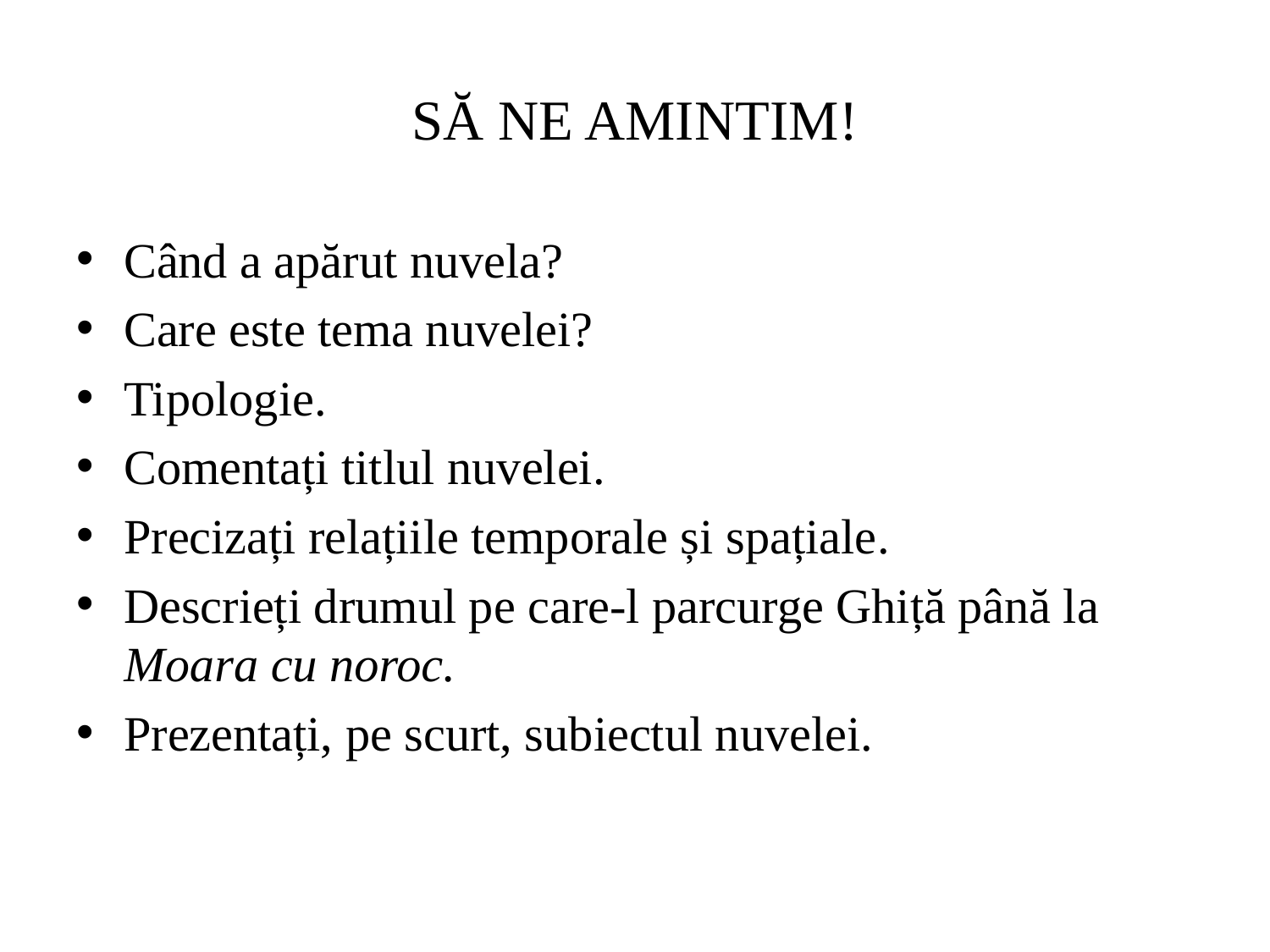

# SĂ NE AMINTIM!
Când a apărut nuvela?
Care este tema nuvelei?
Tipologie.
Comentați titlul nuvelei.
Precizați relațiile temporale și spațiale.
Descrieți drumul pe care-l parcurge Ghiță până la Moara cu noroc.
Prezentați, pe scurt, subiectul nuvelei.